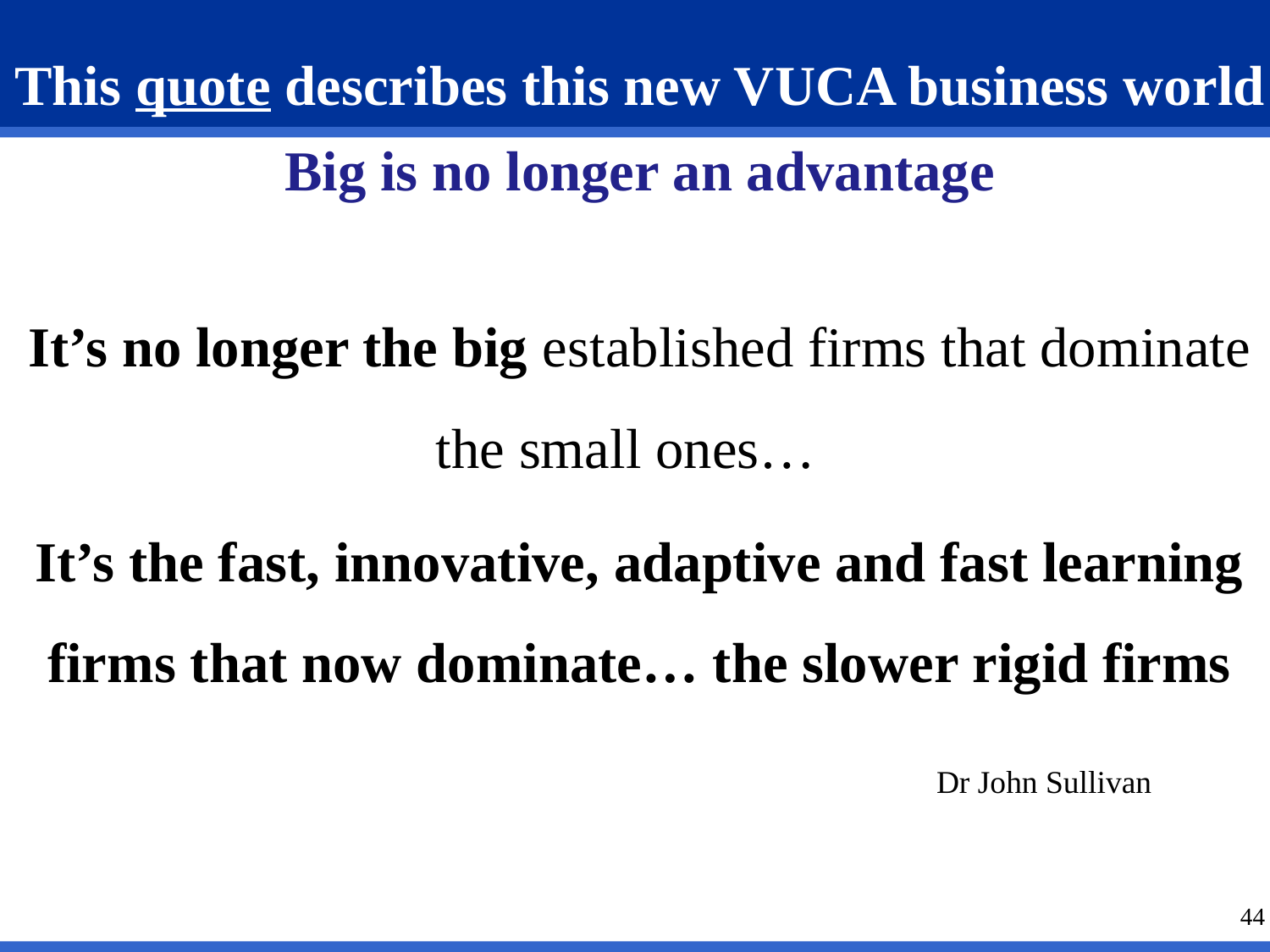

# This quote describes this new VUCA business world
Big is no longer an advantage

It’s no longer the big established firms that dominate the small ones…
It’s the fast, innovative, adaptive and fast learning firms that now dominate… the slower rigid firms

							   Dr John Sullivan
44